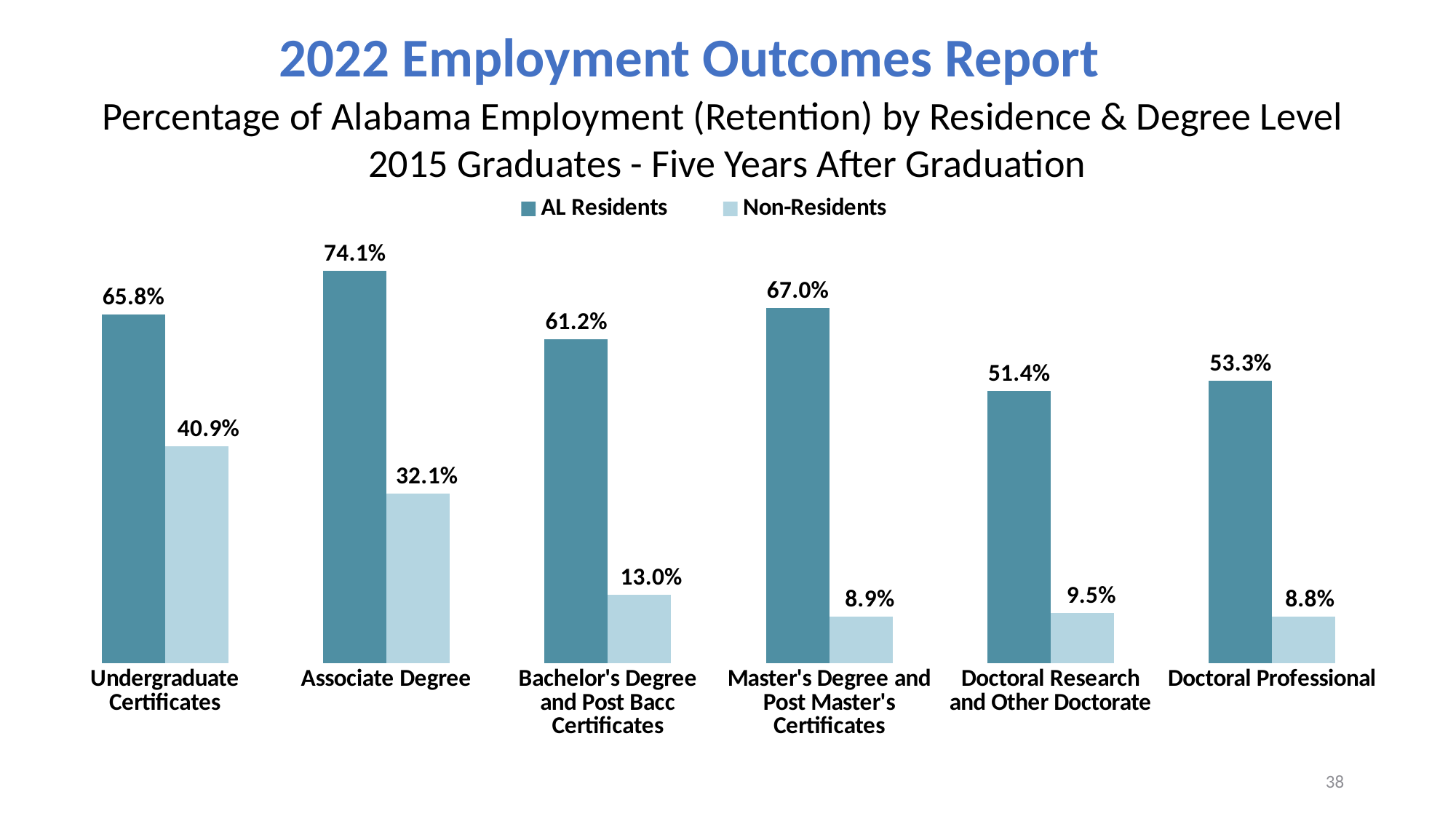

2022 Employment Outcomes Report
Percentage of Alabama Employment (Retention) by Residence & Degree Level
2015 Graduates - Five Years After Graduation

### Chart

| Category | AL Residents | Non-Residents |
|---|---|---|
| Undergraduate Certificates | 0.657856093979442 | 0.40930232558139534 |
| Associate Degree | 0.7408693703786691 | 0.3207831325301205 |
| Bachelor's Degree and Post Bacc Certificates | 0.6116633951750776 | 0.12968111201962387 |
| Master's Degree and Post Master's Certificates | 0.6702803738317757 | 0.08855228662976988 |
| Doctoral Research and Other Doctorate | 0.514018691588785 | 0.09468822170900693 |
| Doctoral Professional | 0.5329428989751098 | 0.08782435129740519 |
38